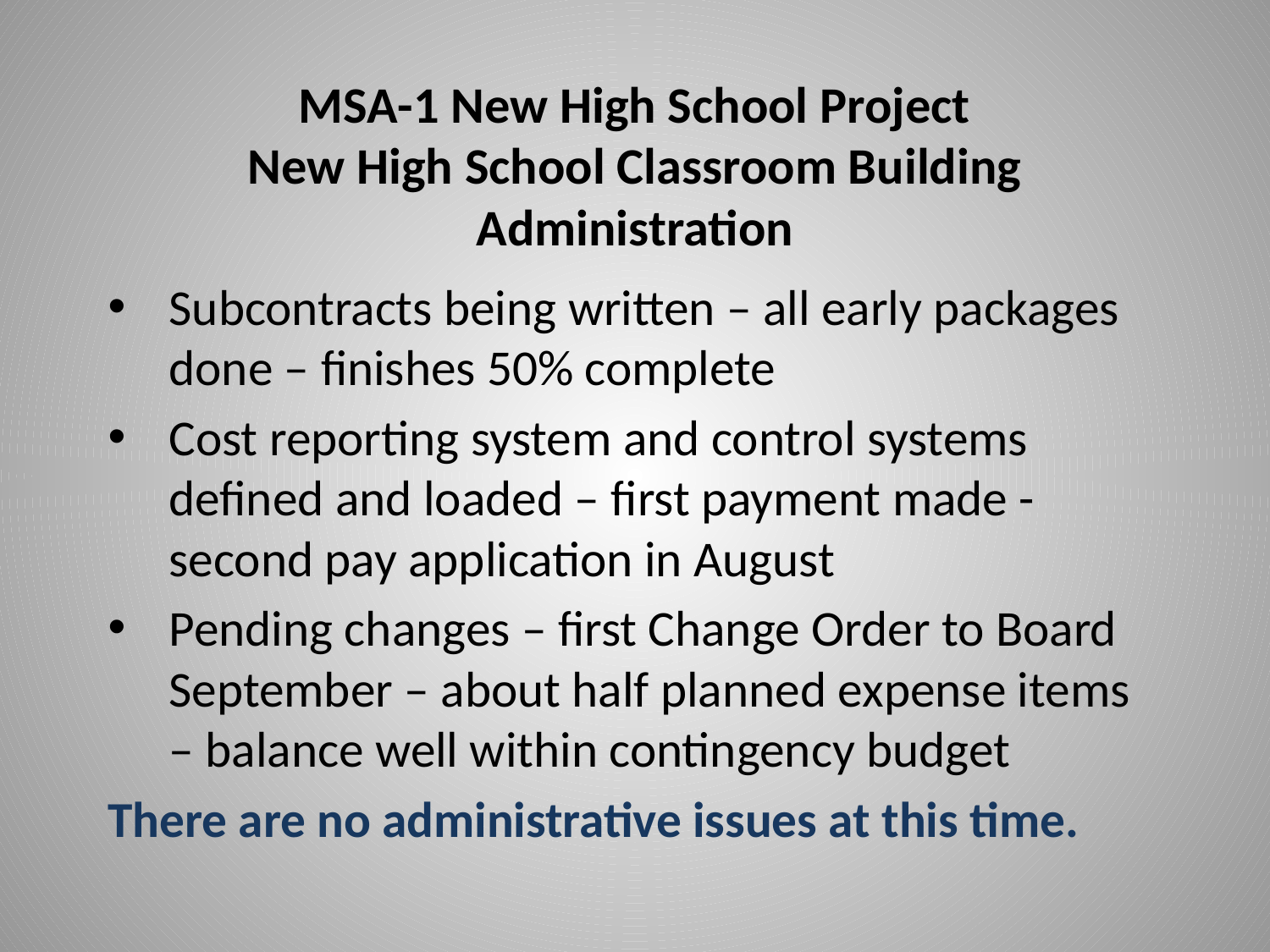

# MSA-1 New High School Project New High School Classroom Building Administration
Subcontracts being written – all early packages done – finishes 50% complete
Cost reporting system and control systems defined and loaded – first payment made - second pay application in August
Pending changes – first Change Order to Board September – about half planned expense items – balance well within contingency budget
There are no administrative issues at this time.